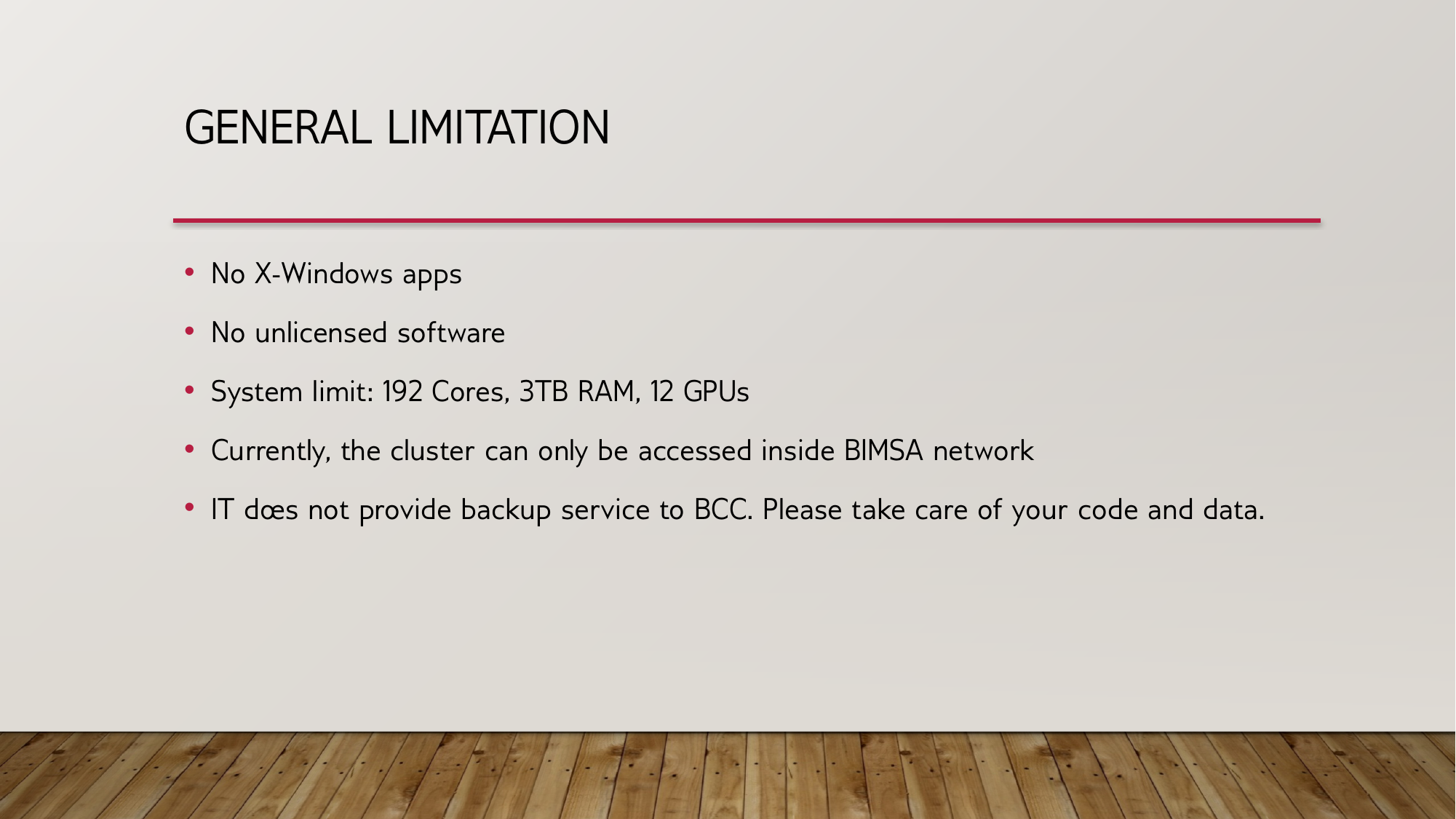

# General Limitation
No X-Windows apps
No unlicensed software
System limit: 192 Cores, 3TB RAM, 12 GPUs
Currently, the cluster can only be accessed inside BIMSA network
IT does not provide backup service to BCC. Please take care of your code and data.